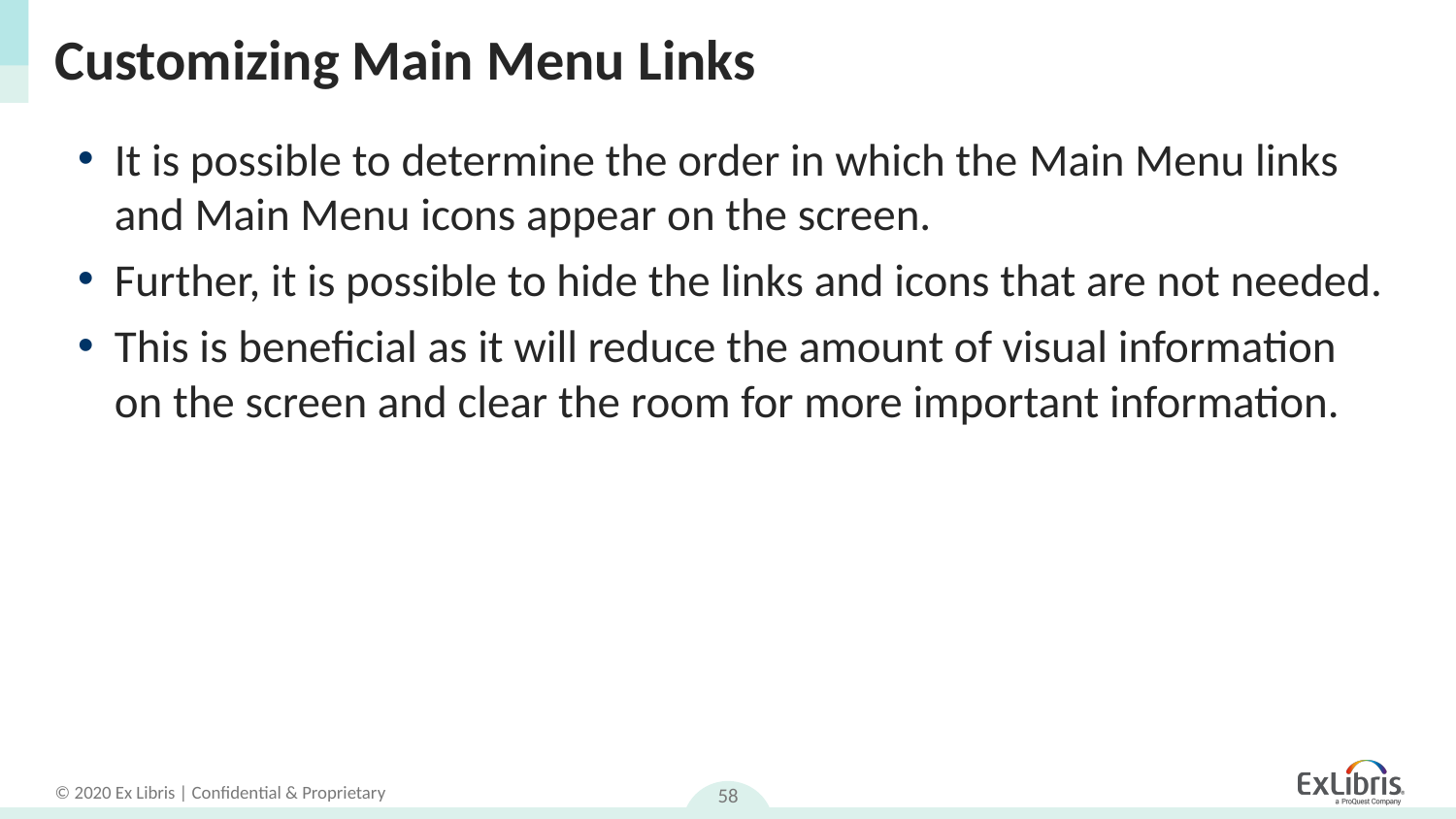

# Customizing Main Menu Links
It is possible to determine the order in which the Main Menu links and Main Menu icons appear on the screen.
Further, it is possible to hide the links and icons that are not needed.
This is beneficial as it will reduce the amount of visual information on the screen and clear the room for more important information.
58